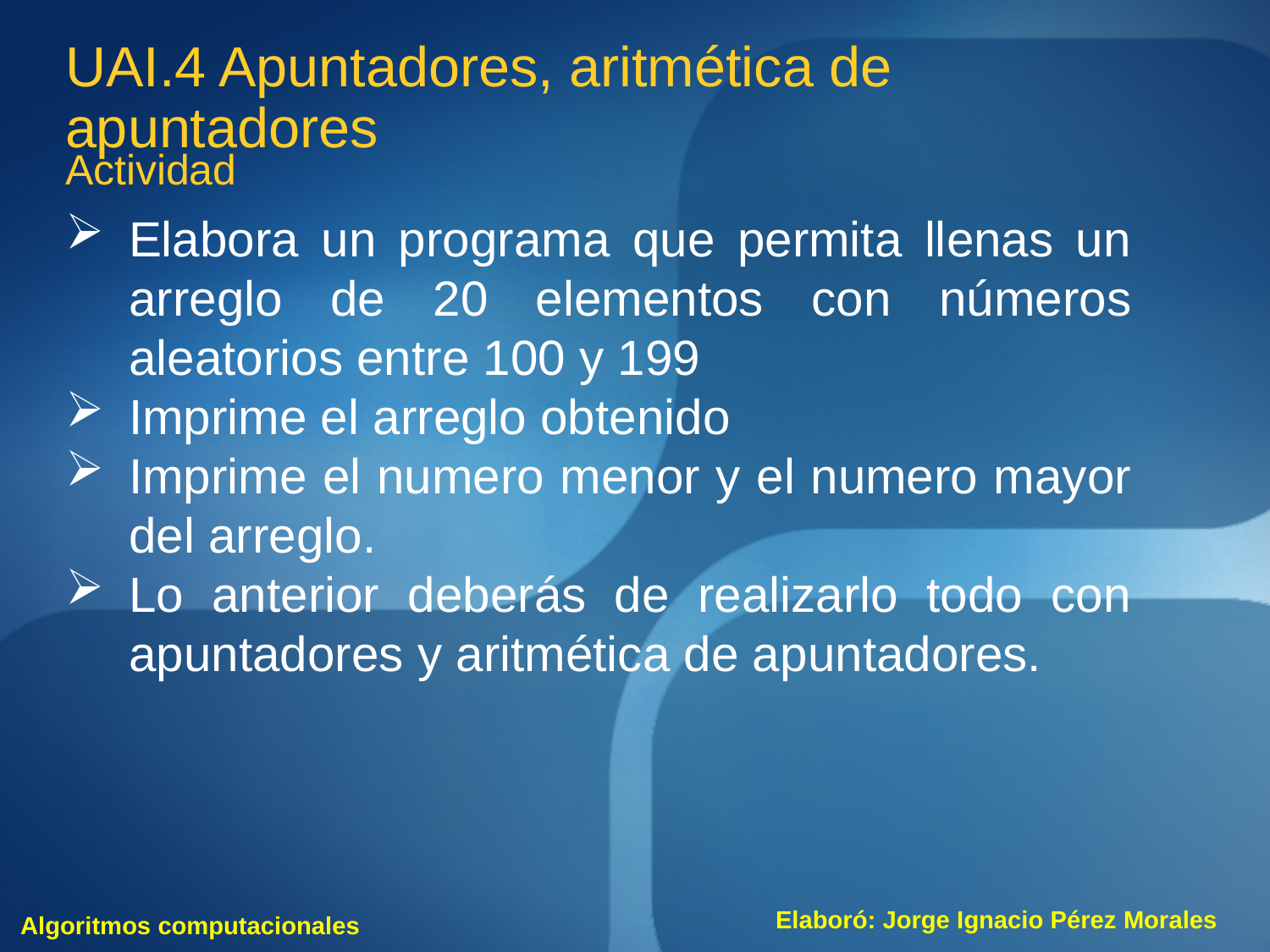

UAI.4 Apuntadores, aritmética de apuntadores
Actividad
Elabora un programa que permita llenas un arreglo de 20 elementos con números aleatorios entre 100 y 199
Imprime el arreglo obtenido
Imprime el numero menor y el numero mayor del arreglo.
Lo anterior deberás de realizarlo todo con apuntadores y aritmética de apuntadores.